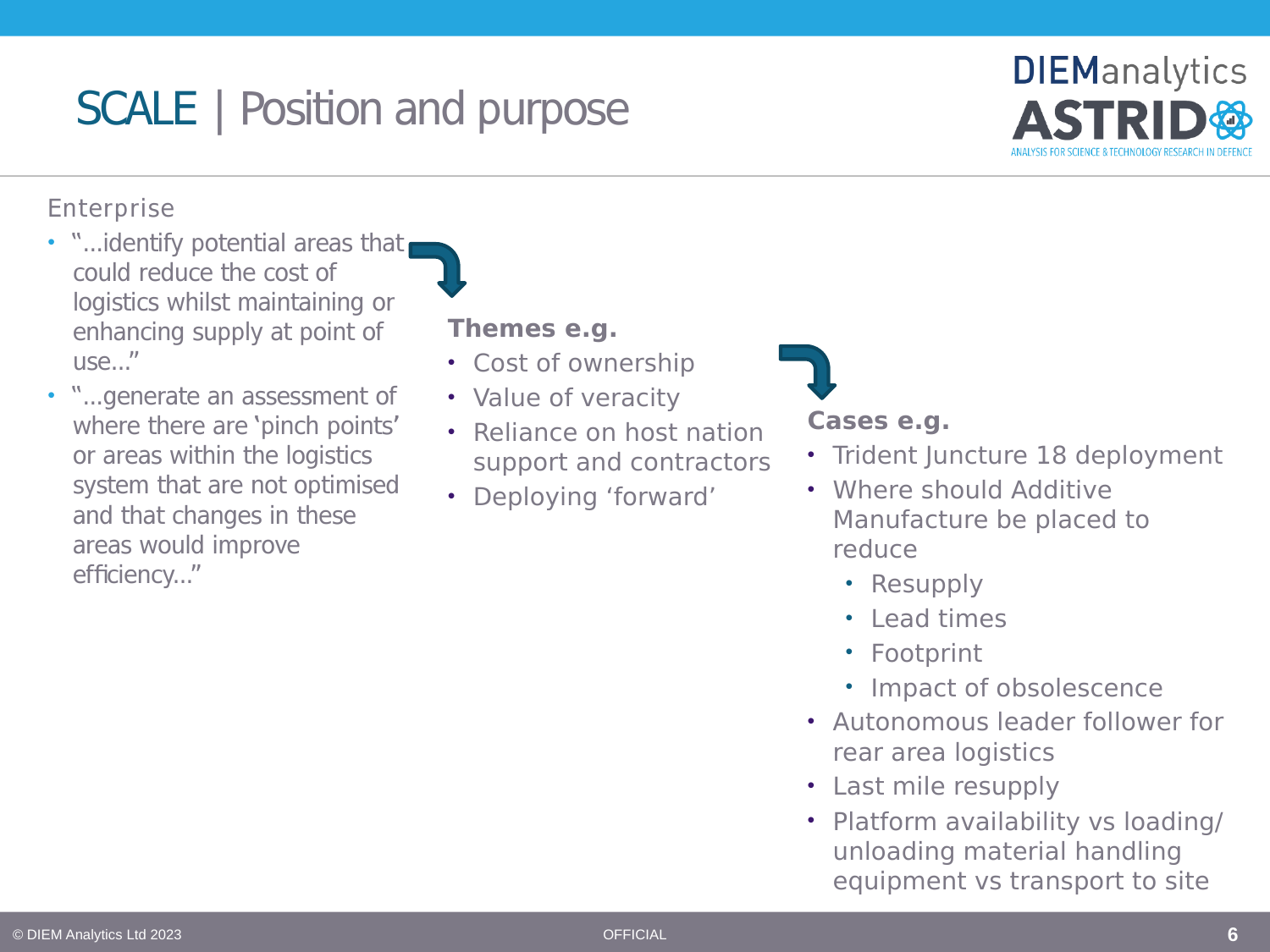

# SCALE | Position and purpose
Enterprise
“…identify potential areas that could reduce the cost of logistics whilst maintaining or enhancing supply at point of use…”
“…generate an assessment of where there are ‘pinch points’ or areas within the logistics system that are not optimised and that changes in these areas would improve efficiency…”

Themes e.g.
Cost of ownership
Value of veracity
Reliance on host nation support and contractors
Deploying ‘forward’

Cases e.g.
Trident Juncture 18 deployment
Where should Additive Manufacture be placed to reduce
Resupply
Lead times
Footprint
Impact of obsolescence
Autonomous leader follower for rear area logistics
Last mile resupply
Platform availability vs loading/ unloading material handling equipment vs transport to site
6